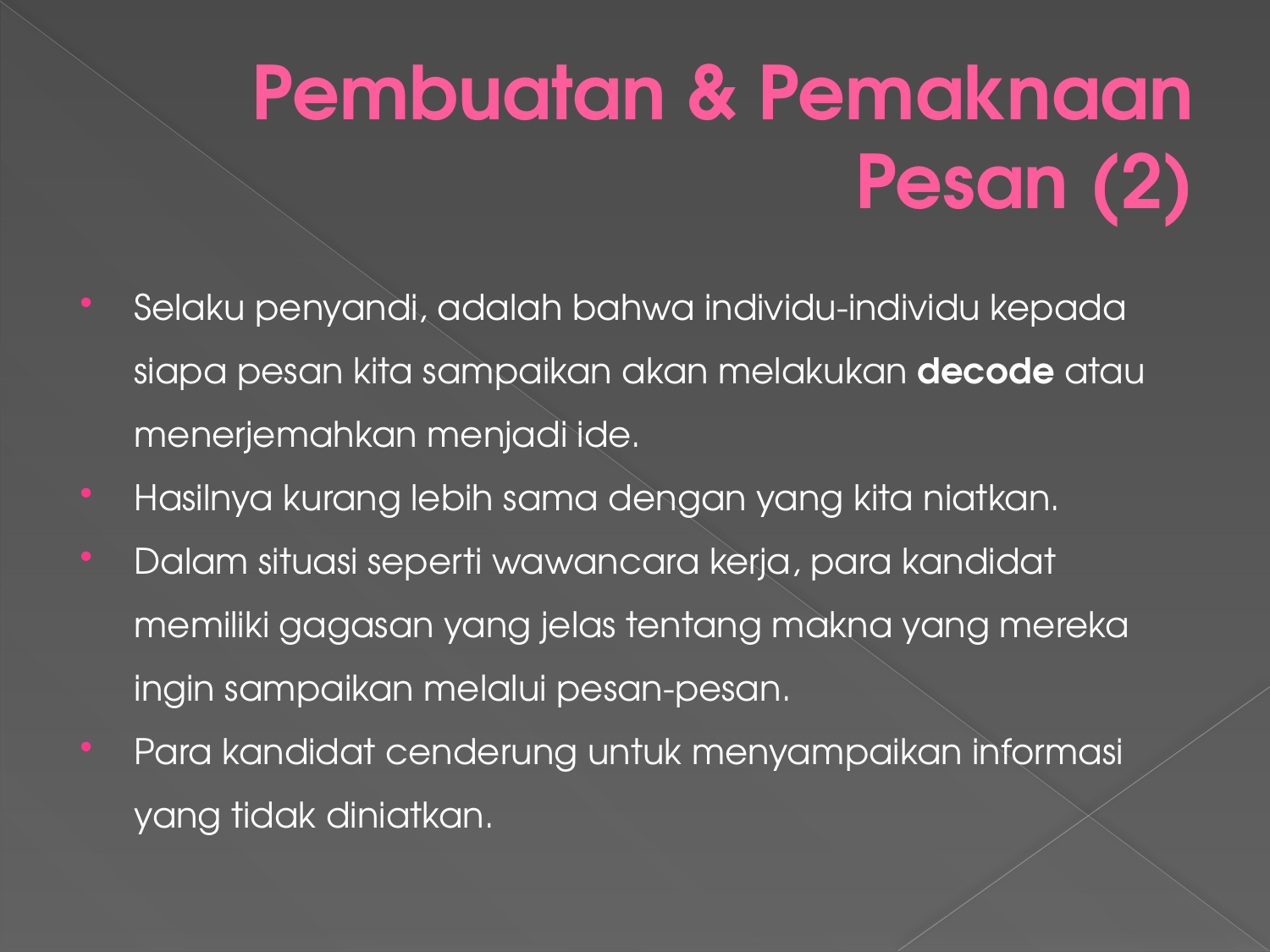

# Pembuatan & Pemaknaan Pesan (2)
Selaku penyandi, adalah bahwa individu-individu kepada siapa pesan kita sampaikan akan melakukan decode atau menerjemahkan menjadi ide.
Hasilnya kurang lebih sama dengan yang kita niatkan.
Dalam situasi seperti wawancara kerja, para kandidat memiliki gagasan yang jelas tentang makna yang mereka ingin sampaikan melalui pesan-pesan.
Para kandidat cenderung untuk menyampaikan informasi yang tidak diniatkan.